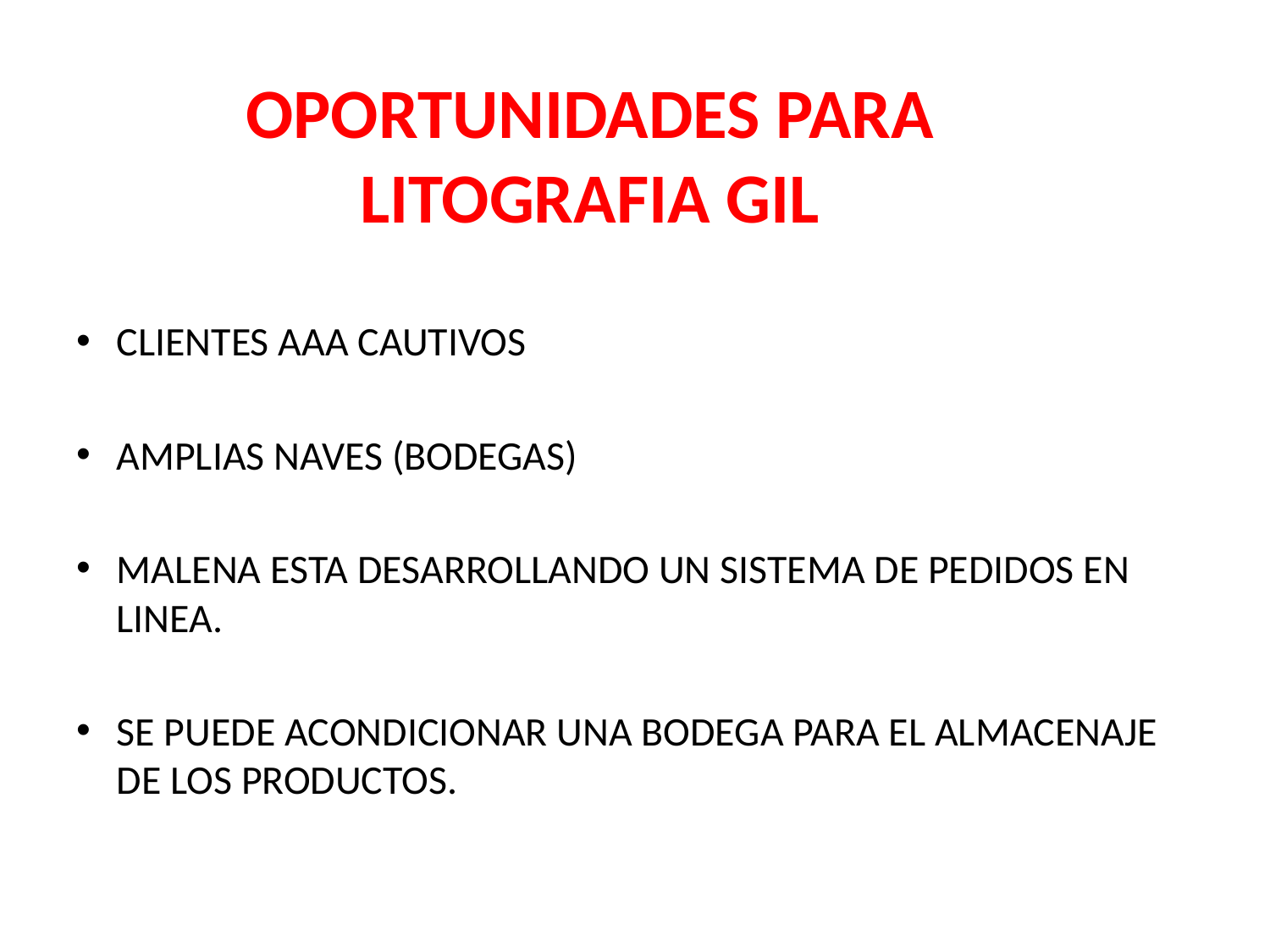

OPORTUNIDADES PARA LITOGRAFIA GIL
CLIENTES AAA CAUTIVOS

AMPLIAS NAVES (BODEGAS)

MALENA ESTA DESARROLLANDO UN SISTEMA DE PEDIDOS EN LINEA.

SE PUEDE ACONDICIONAR UNA BODEGA PARA EL ALMACENAJE DE LOS PRODUCTOS.